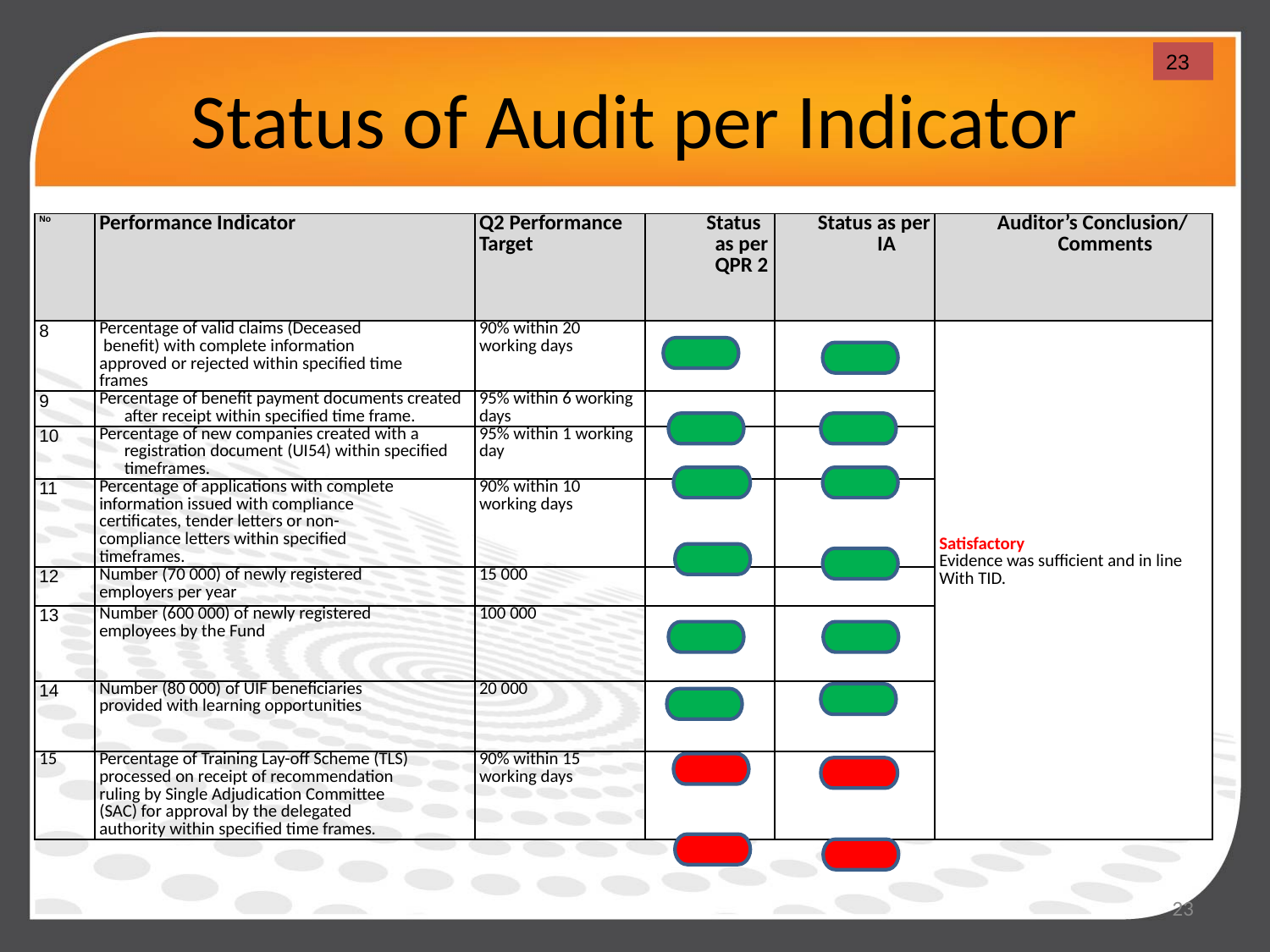

# Status of Audit per Indicator
23
| No | Performance Indicator | Q2 Performance Target | Status as per QPR 2 | Status as per IA | Auditor’s Conclusion/ Comments |
| --- | --- | --- | --- | --- | --- |
| 8 | Percentage of valid claims (Deceased benefit) with complete information approved or rejected within specified time frames | 90% within 20 working days |  |  | Satisfactory Evidence was sufficient and in line With TID. |
| 9 | Percentage of benefit payment documents created after receipt within specified time frame. | 95% within 6 working days |  |  |  |
| 10 | Percentage of new companies created with a registration document (UI54) within specified timeframes. | 95% within 1 working day |  |  |  |
| 11 | Percentage of applications with complete information issued with compliance certificates, tender letters or non- compliance letters within specified timeframes. | 90% within 10 working days |  |  |  |
| 12 | Number (70 000) of newly registered employers per year | 15 000 |  |  |  |
| 13 | Number (600 000) of newly registered employees by the Fund | 100 000 |  |  |  |
| 14 | Number (80 000) of UIF beneficiaries provided with learning opportunities | 20 000 |  |  |  |
| 15 | Percentage of Training Lay-off Scheme (TLS) processed on receipt of recommendation ruling by Single Adjudication Committee (SAC) for approval by the delegated authority within specified time frames. | 90% within 15 working days |  |  |  |

23